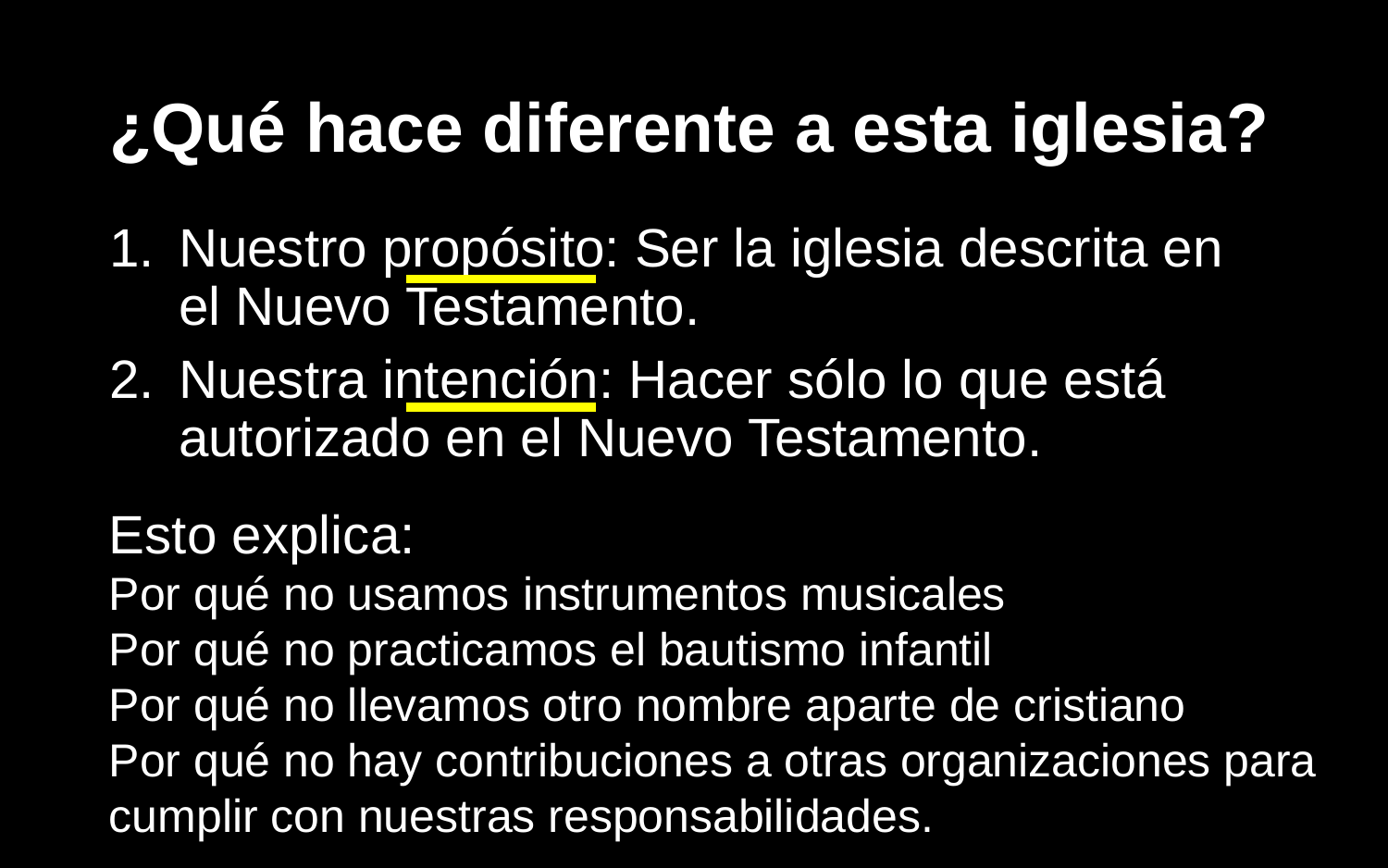

# ¿Qué hace diferente a esta iglesia?
Nuestro propósito: Ser la iglesia descrita en el Nuevo Testamento.
Nuestra intención: Hacer sólo lo que está autorizado en el Nuevo Testamento.
Esto explica:
Por qué no usamos instrumentos musicales
Por qué no practicamos el bautismo infantil
Por qué no llevamos otro nombre aparte de cristiano
Por qué no hay contribuciones a otras organizaciones para cumplir con nuestras responsabilidades.